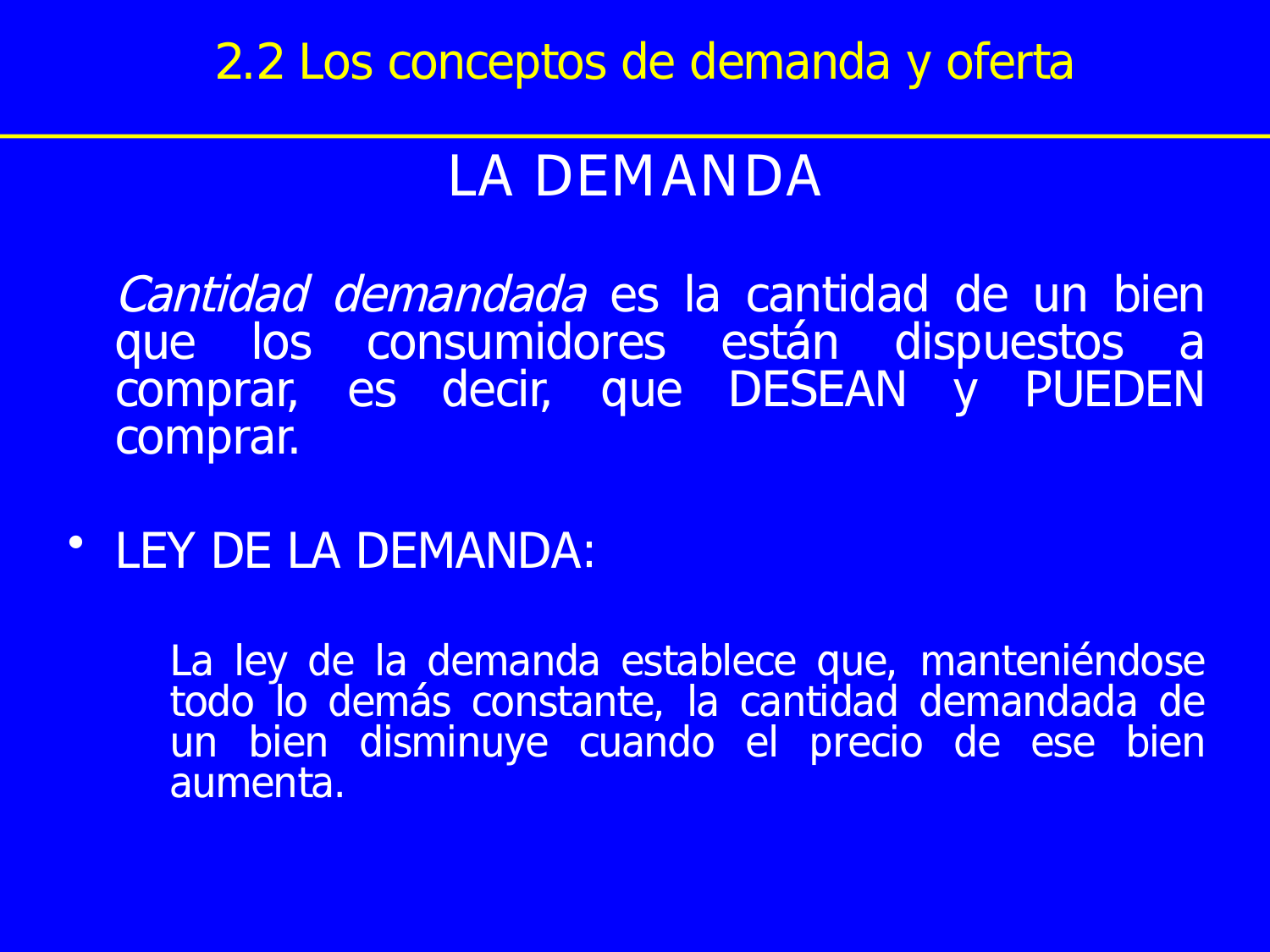

# 2.2 Los conceptos de demanda y oferta

LA DEMANDA

	Cantidad demandada es la cantidad de un bien que los consumidores están dispuestos a comprar, es decir, que DESEAN y PUEDEN comprar.

LEY DE LA DEMANDA:

	La ley de la demanda establece que, manteniéndose todo lo demás constante, la cantidad demandada de un bien disminuye cuando el precio de ese bien aumenta.